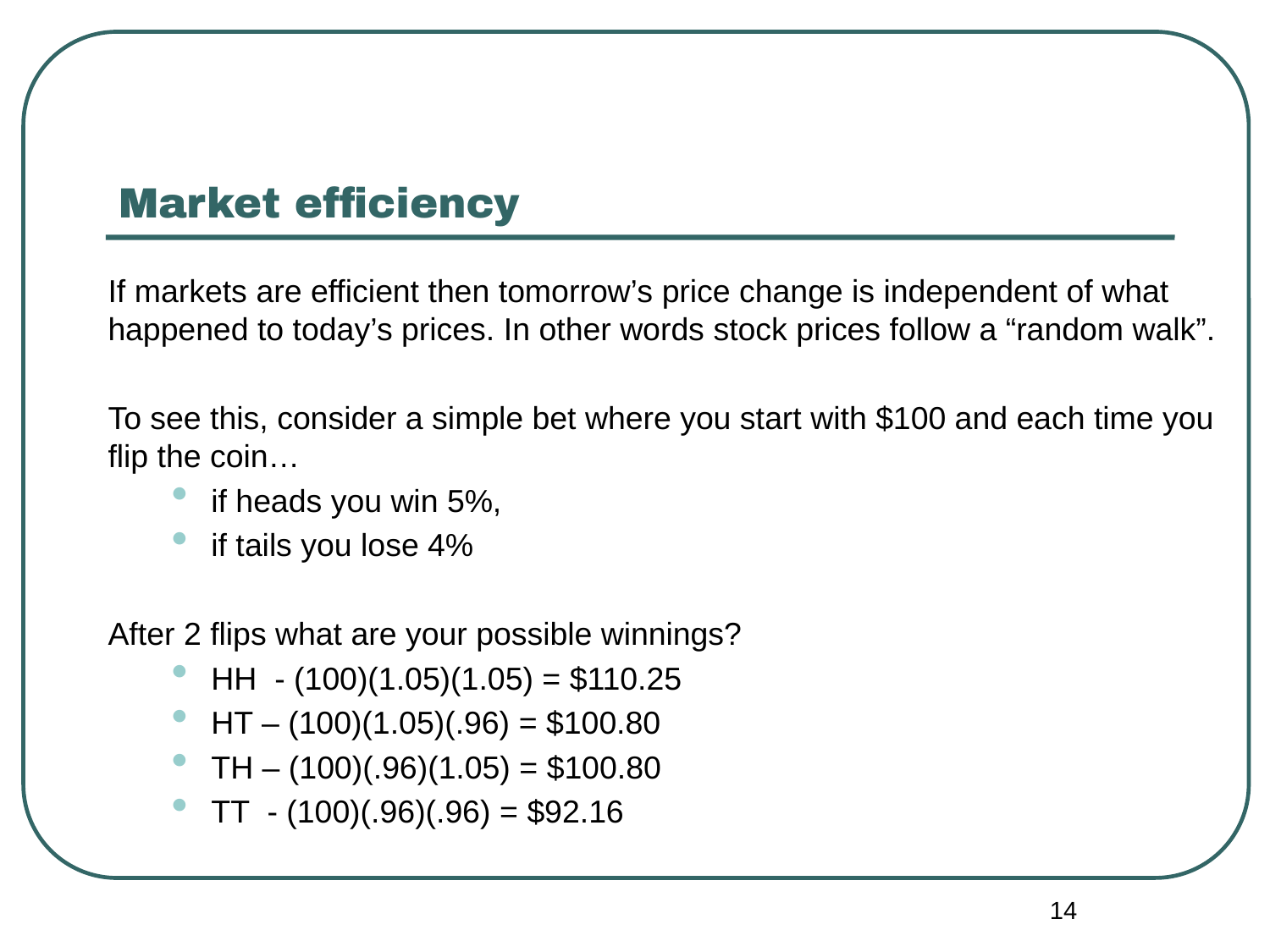

# Market efficiency
If markets are efficient then tomorrow’s price change is independent of what happened to today’s prices. In other words stock prices follow a “random walk”.

To see this, consider a simple bet where you start with $100 and each time you flip the coin…
if heads you win 5%,
if tails you lose 4%

After 2 flips what are your possible winnings?
HH  - (100)(1.05)(1.05) = $110.25
HT – (100)(1.05)(.96) = $100.80
TH – (100)(.96)(1.05) = $100.80
TT  - (100)(.96)(.96) = $92.16

14